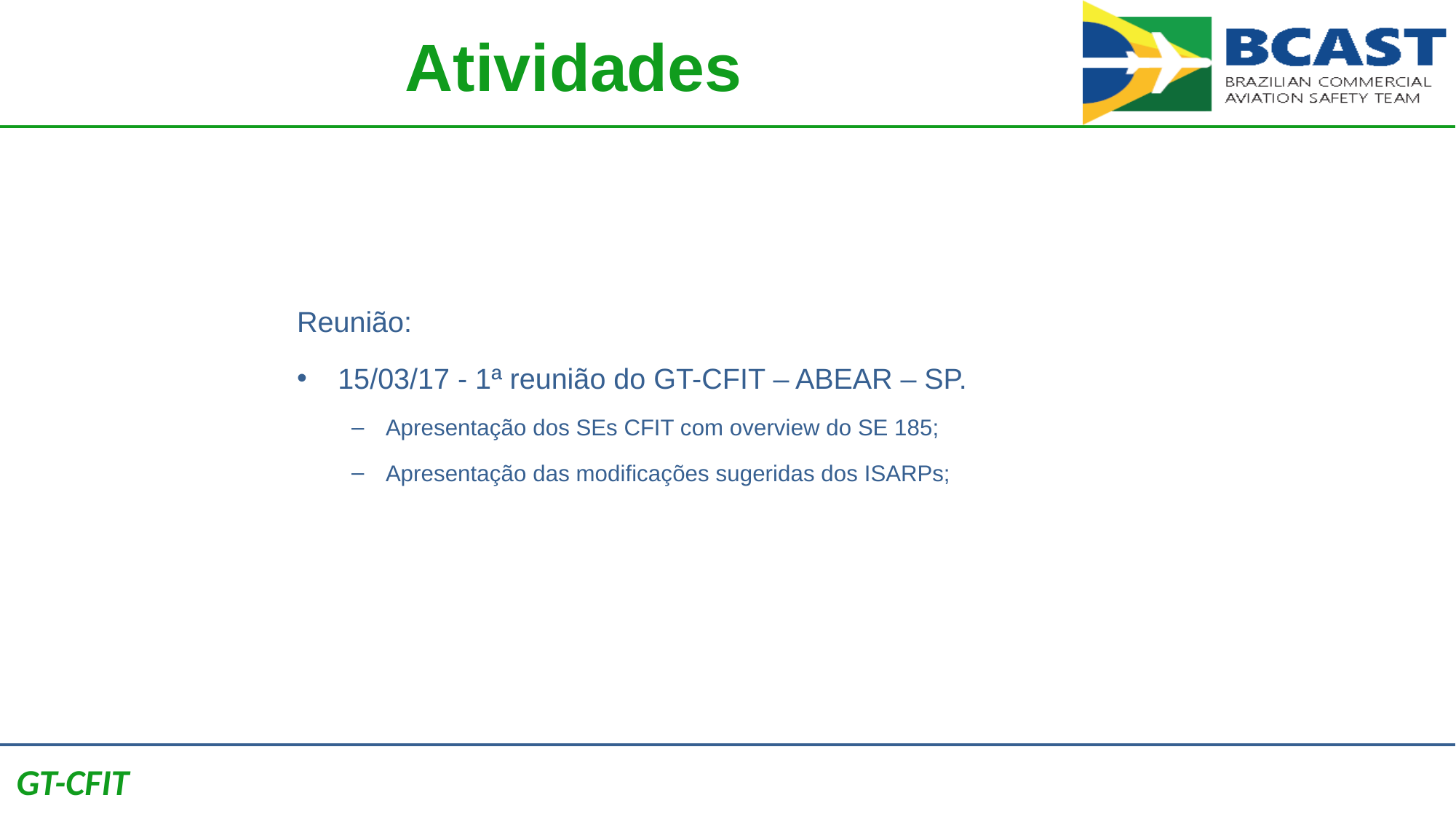

# Atividades
Reunião:
15/03/17 - 1ª reunião do GT-CFIT – ABEAR – SP.
Apresentação dos SEs CFIT com overview do SE 185;
Apresentação das modificações sugeridas dos ISARPs;